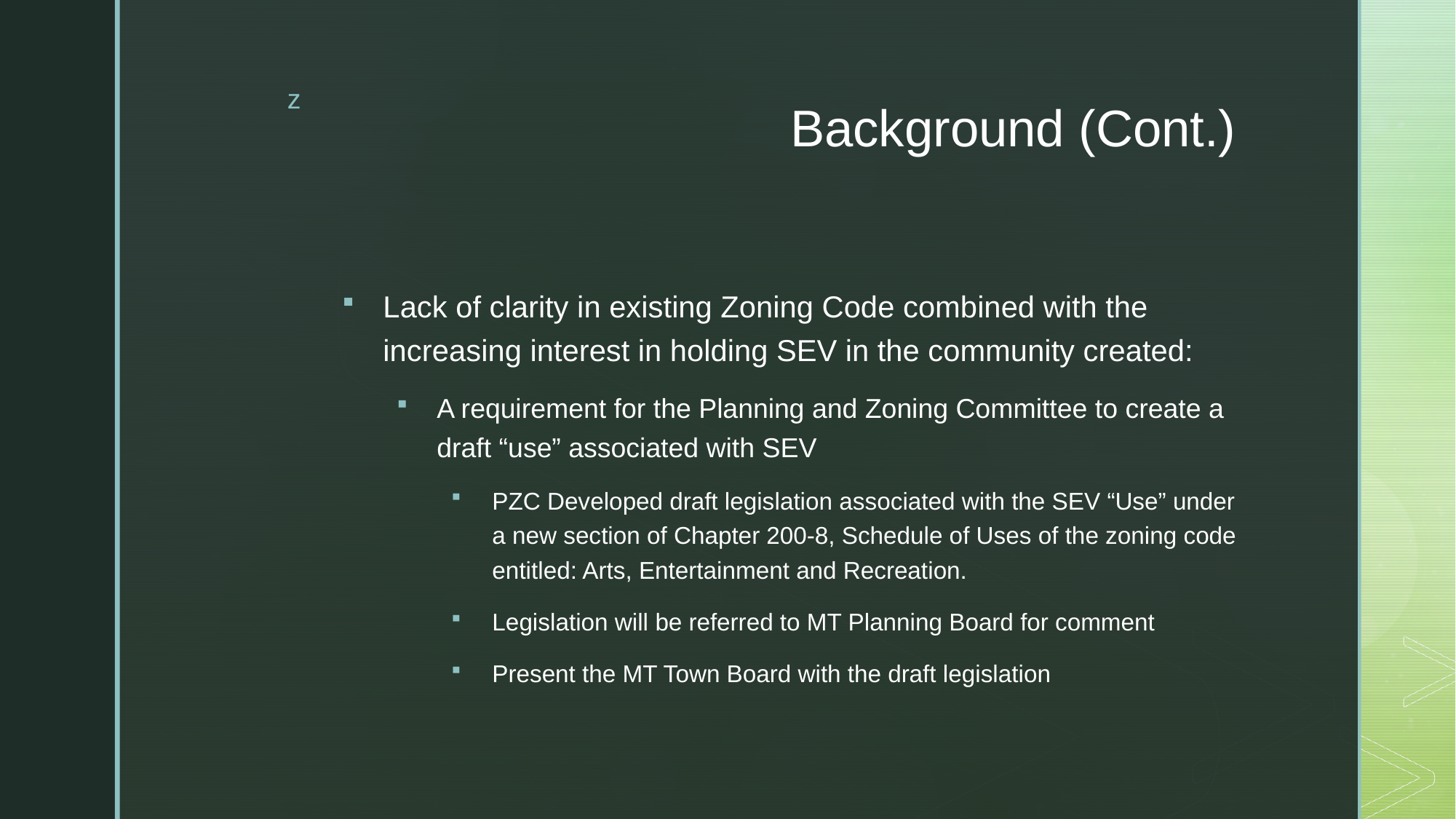

# Background (Cont.)
Lack of clarity in existing Zoning Code combined with the increasing interest in holding SEV in the community created:
A requirement for the Planning and Zoning Committee to create a  draft “use” associated with SEV
PZC Developed draft legislation associated with the SEV “Use” under a new section of Chapter 200-8, Schedule of Uses of the zoning code entitled: Arts, Entertainment and Recreation.
Legislation will be referred to MT Planning Board for comment
Present the MT Town Board with the draft legislation